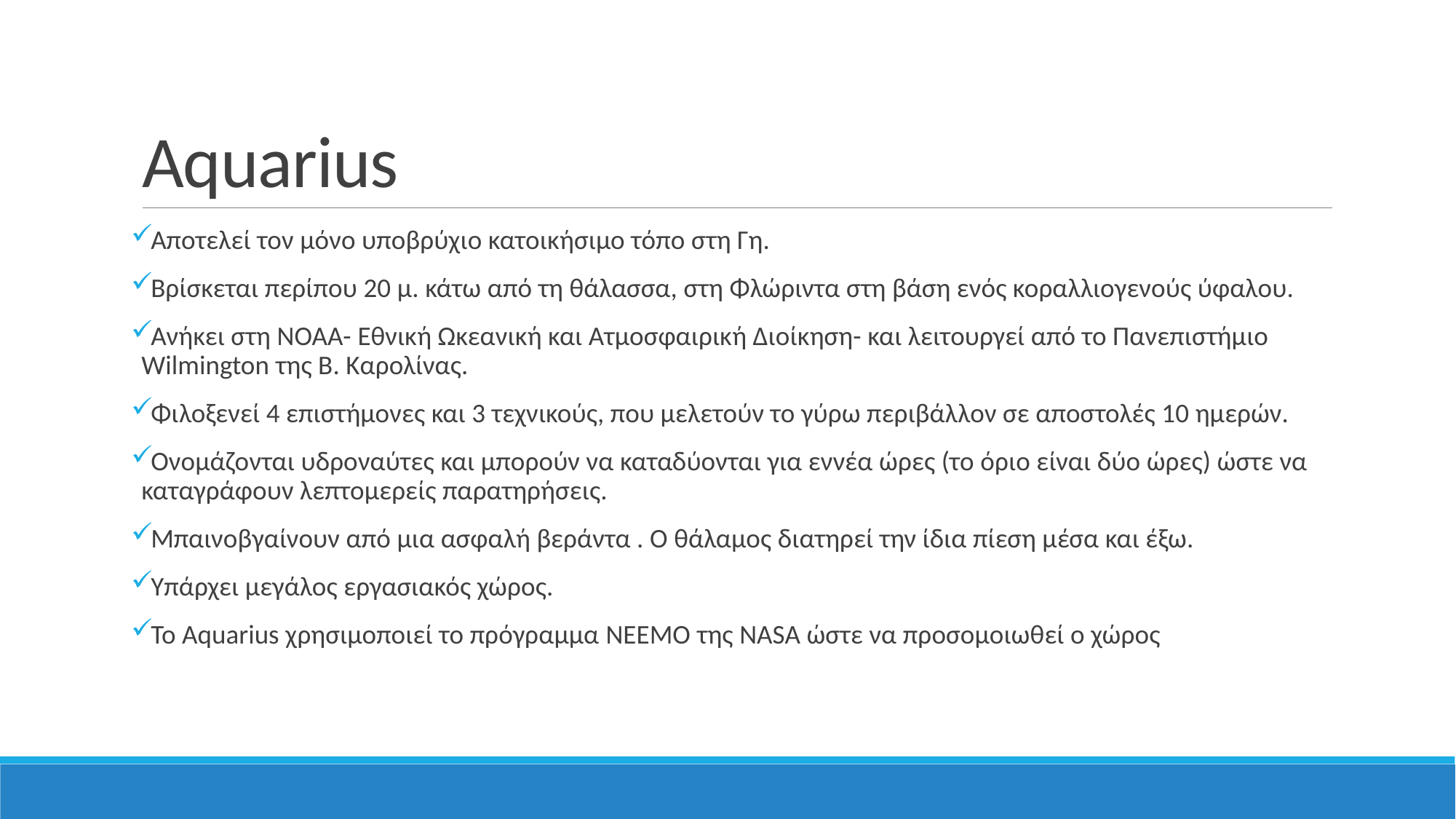

# Aquarius
Αποτελεί τον μόνο υποβρύχιο κατοικήσιμο τόπο στη Γη.
Βρίσκεται περίπου 20 μ. κάτω από τη θάλασσα, στη Φλώριντα στη βάση ενός κοραλλιογενούς ύφαλου.
Ανήκει στη ΝΟΑΑ- Εθνική Ωκεανική και Ατμοσφαιρική Διοίκηση- και λειτουργεί από το Πανεπιστήμιο Wilmington της Β. Καρολίνας.
Φιλοξενεί 4 επιστήμονες και 3 τεχνικούς, που μελετούν το γύρω περιβάλλον σε αποστολές 10 ημερών.
Ονομάζονται υδροναύτες και μπορούν να καταδύονται για εννέα ώρες (το όριο είναι δύο ώρες) ώστε να καταγράφουν λεπτομερείς παρατηρήσεις.
Μπαινοβγαίνουν από μια ασφαλή βεράντα . Ο θάλαμος διατηρεί την ίδια πίεση μέσα και έξω.
Υπάρχει μεγάλος εργασιακός χώρος.
To Aquarius χρησιμοποιεί το πρόγραμμα NEEMO της NASA ώστε να προσομοιωθεί ο χώρος